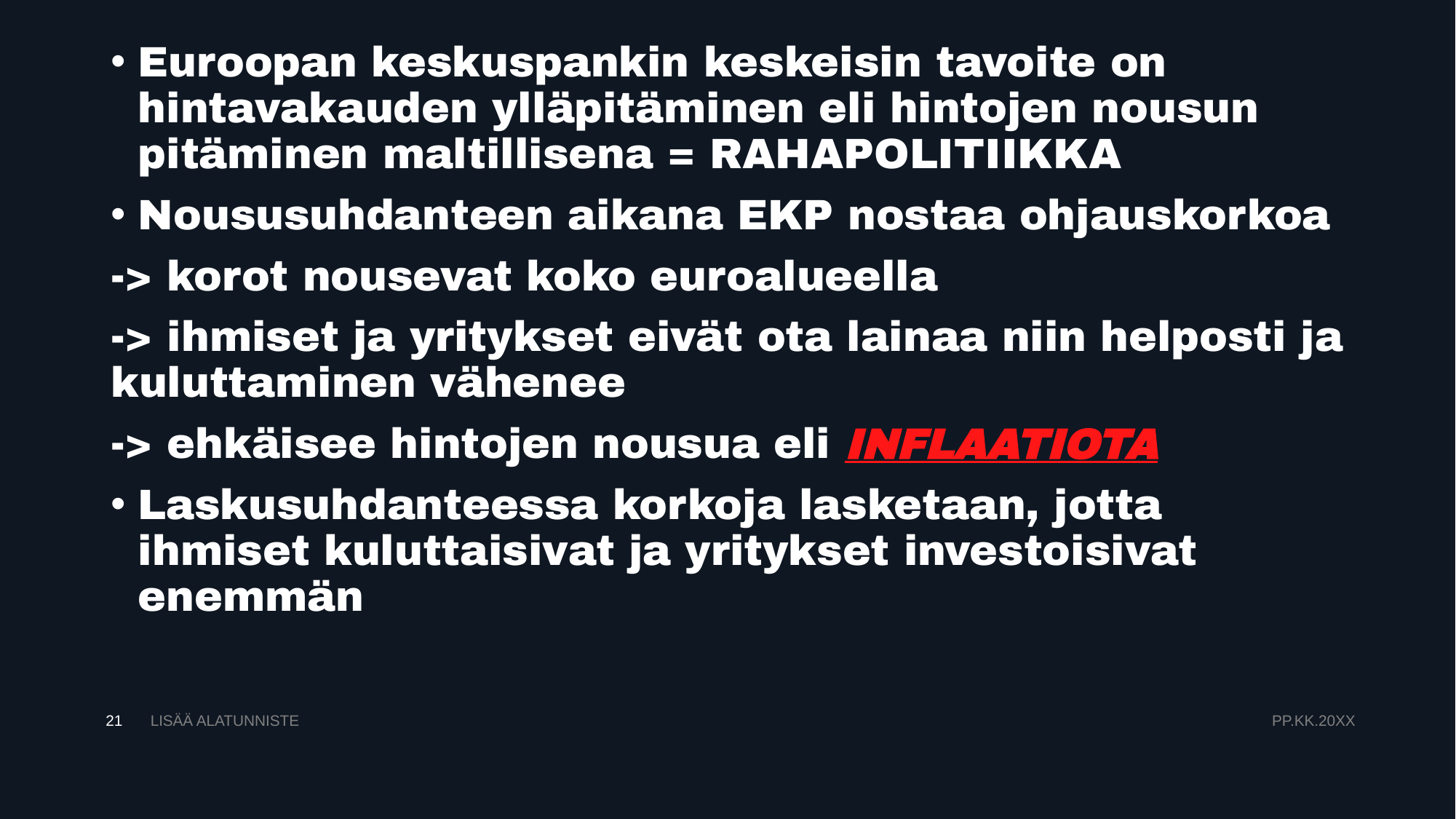

Euroopan keskuspankin keskeisin tavoite on hintavakauden ylläpitäminen eli hintojen nousun pitäminen maltillisena = RAHAPOLITIIKKA
Noususuhdanteen aikana EKP nostaa ohjauskorkoa
-> korot nousevat koko euroalueella
-> ihmiset ja yritykset eivät ota lainaa niin helposti ja kuluttaminen vähenee
-> ehkäisee hintojen nousua eli INFLAATIOTA
Laskusuhdanteessa korkoja lasketaan, jotta ihmiset kuluttaisivat ja yritykset investoisivat enemmän
LISÄÄ ALATUNNISTE
PP.KK.20XX
21